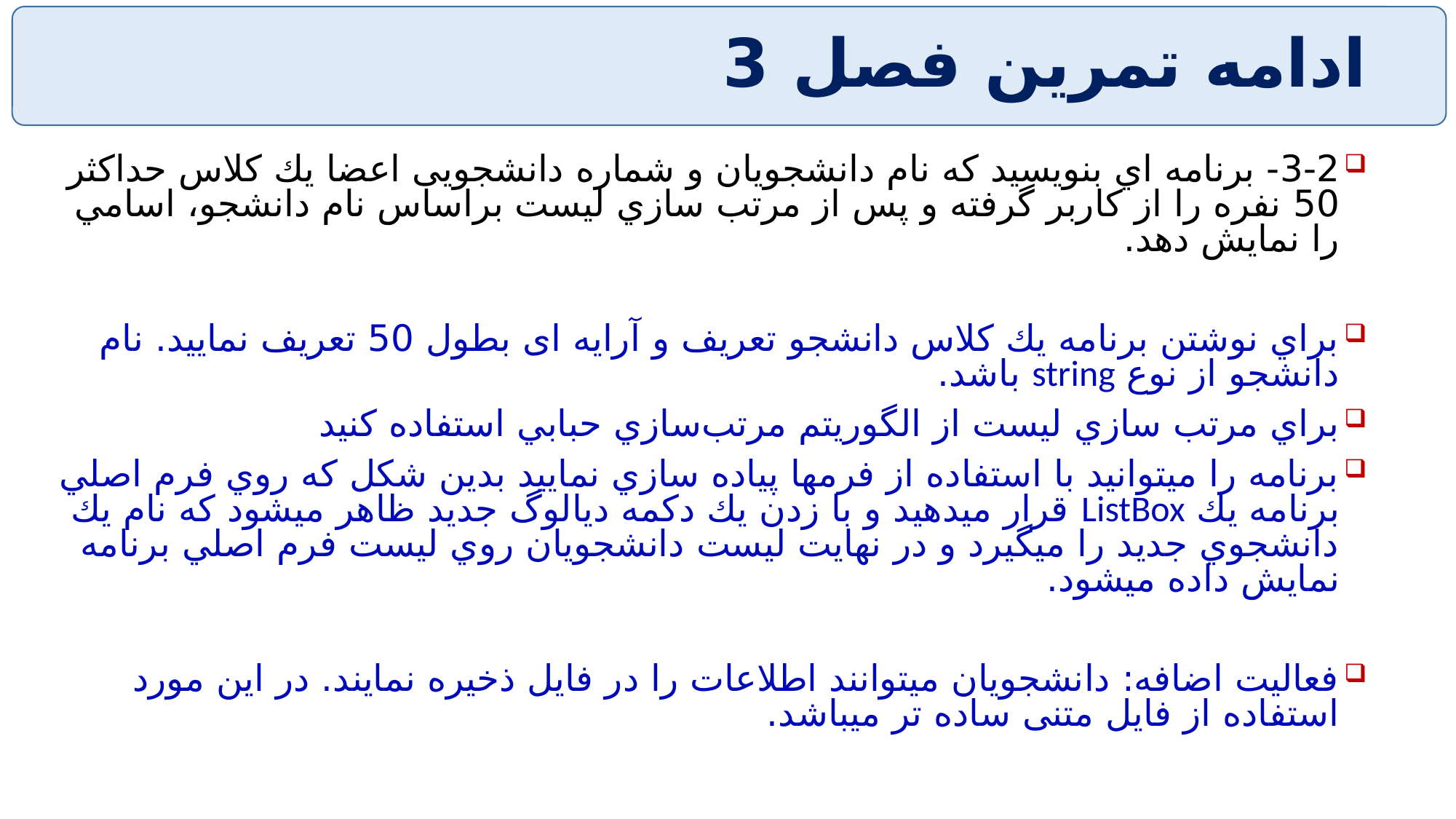

# ادامه تمرين فصل 3
3-2- برنامه اي بنويسيد كه نام دانشجويان و شماره دانشجویی اعضا يك كلاس حداكثر 50 نفره را از كاربر گرفته و پس از مرتب سازي ليست براساس نام دانشجو، اسامي را نمايش دهد.

براي نوشتن برنامه يك کلاس دانشجو تعریف و آرايه ای بطول 50 تعريف نماييد. نام دانشجو از نوع string باشد.
براي مرتب سازي ليست از الگوريتم مرتب‌سازي حبابي استفاده كنيد
برنامه را ميتوانيد با استفاده از فرمها پياده سازي نماييد بدين شكل كه روي فرم اصلي برنامه يك ListBox قرار ميدهيد و با زدن يك دكمه ديالوگ جديد ظاهر ميشود كه نام يك دانشجوي جديد را ميگيرد و در نهايت ليست دانشجويان روي ليست فرم اصلي برنامه نمايش داده ميشود.

فعالیت اضافه: دانشجویان میتوانند اطلاعات را در فایل ذخیره نمایند. در این مورد استفاده از فایل متنی ساده تر میباشد.